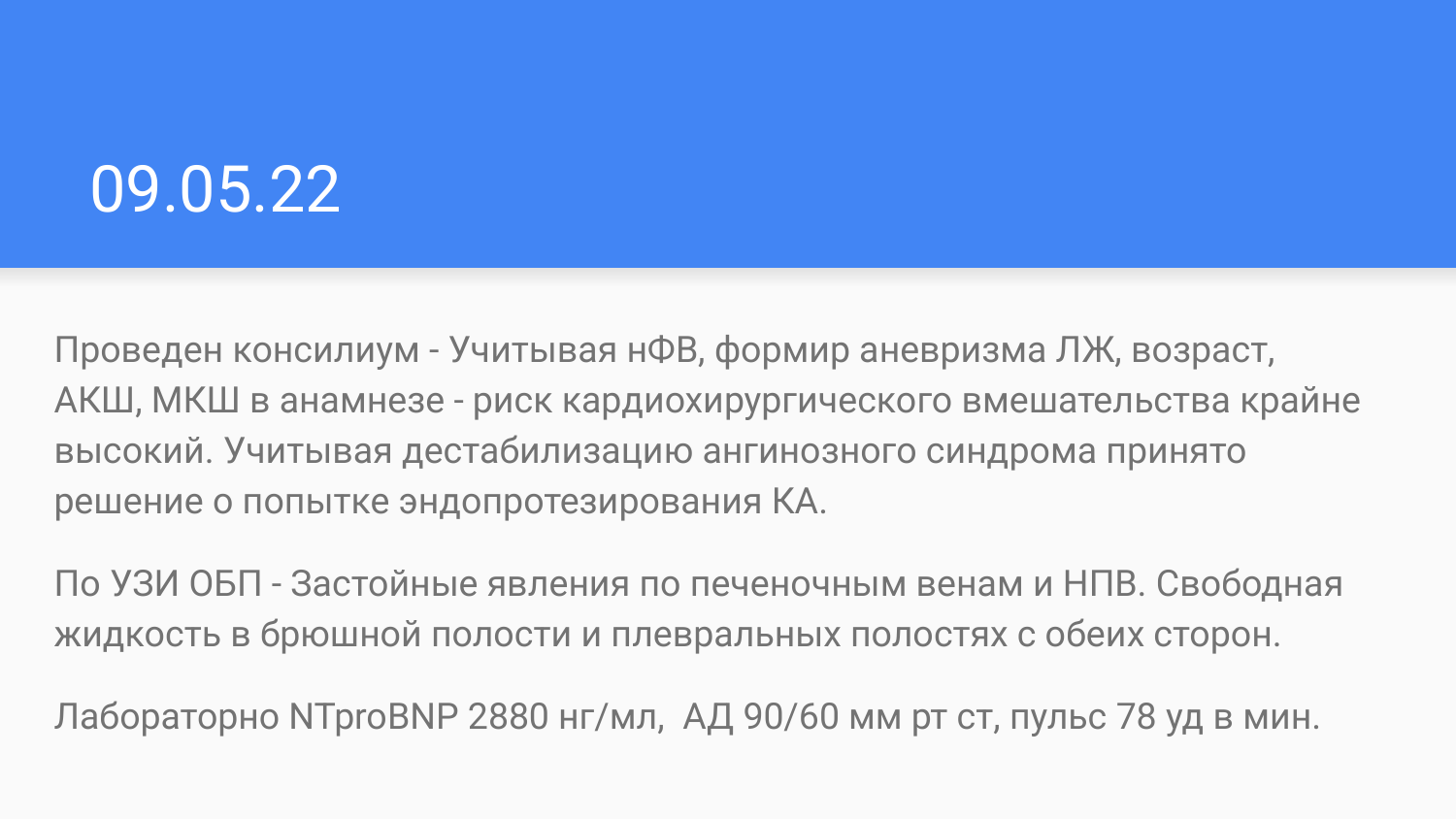

# 09.05.22
Проведен консилиум - Учитывая нФВ, формир аневризма ЛЖ, возраст, АКШ, МКШ в анамнезе - риск кардиохирургического вмешательства крайне высокий. Учитывая дестабилизацию ангинозного синдрома принято решение о попытке эндопротезирования КА.
По УЗИ ОБП - Застойные явления по печеночным венам и НПВ. Свободная жидкость в брюшной полости и плевральных полостях с обеих сторон.
Лабораторно NTproBNP 2880 нг/мл,  АД 90/60 мм рт ст, пульс 78 уд в мин.